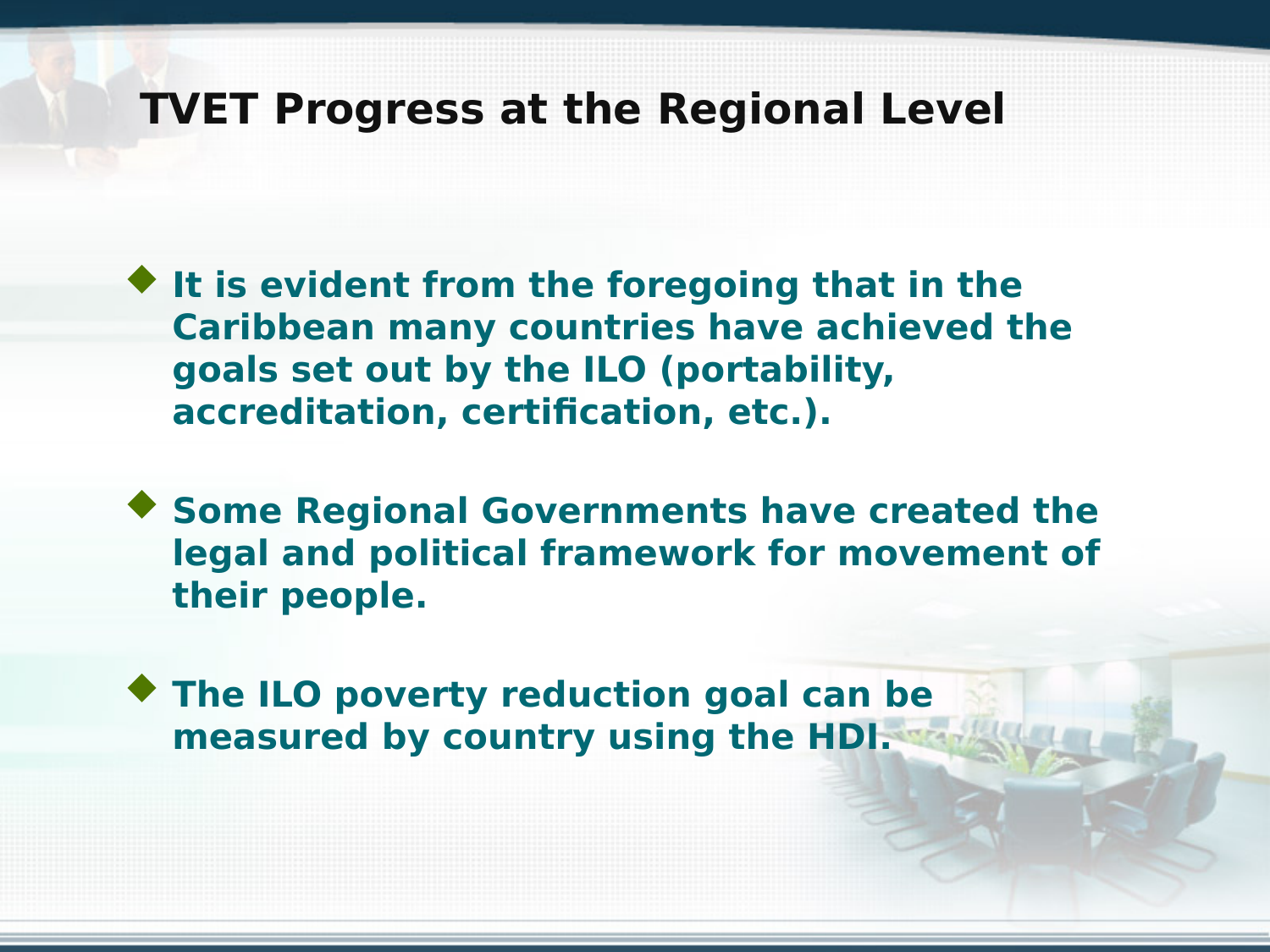

# TVET Progress at the Regional Level

It is evident from the foregoing that in the Caribbean many countries have achieved the goals set out by the ILO (portability, accreditation, certification, etc.).

Some Regional Governments have created the legal and political framework for movement of their people.

The ILO poverty reduction goal can be measured by country using the HDI.